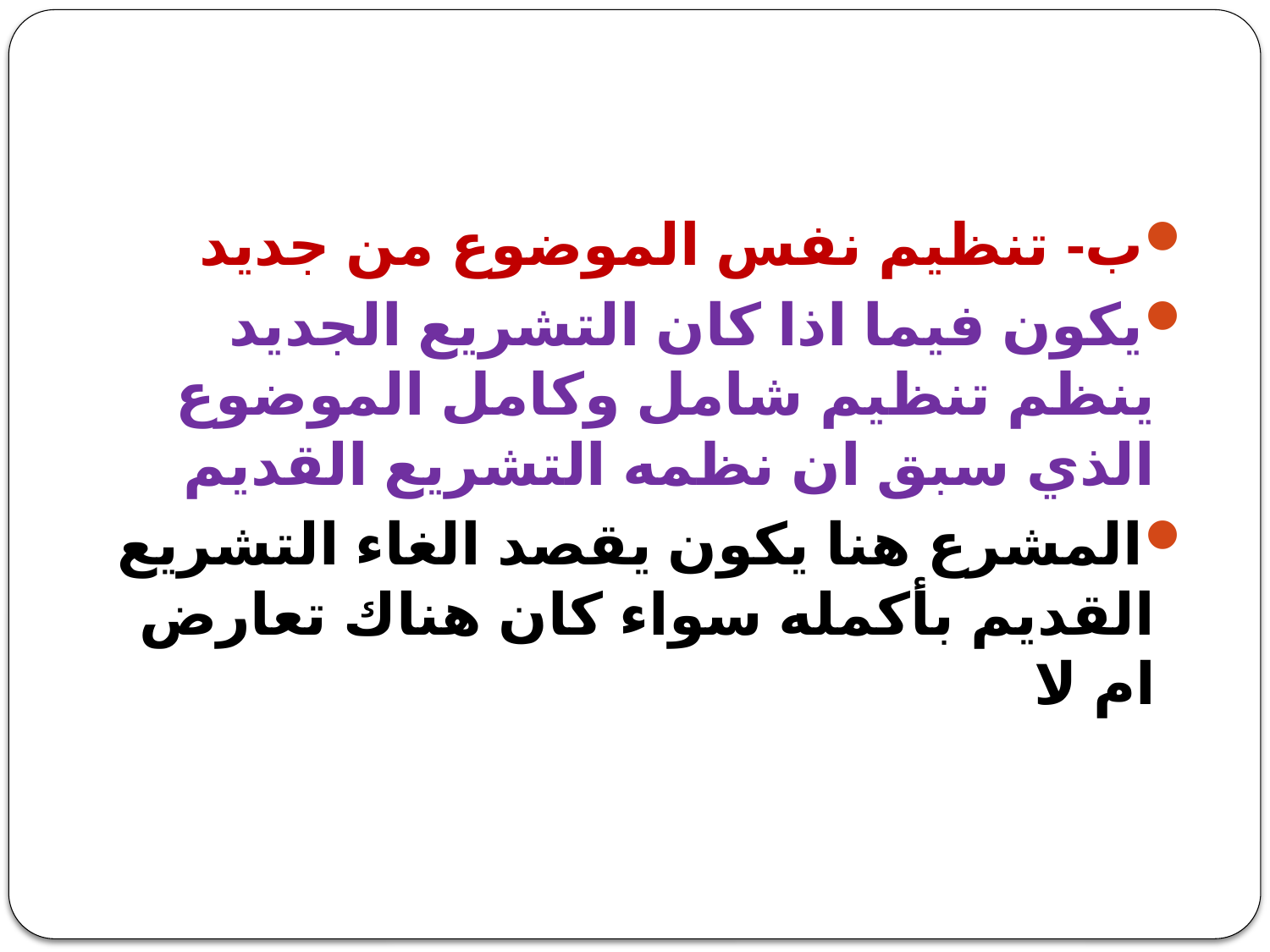

#
ب- تنظيم نفس الموضوع من جديد
يكون فيما اذا كان التشريع الجديد ينظم تنظيم شامل وكامل الموضوع الذي سبق ان نظمه التشريع القديم
المشرع هنا يكون يقصد الغاء التشريع القديم بأكمله سواء كان هناك تعارض ام لا